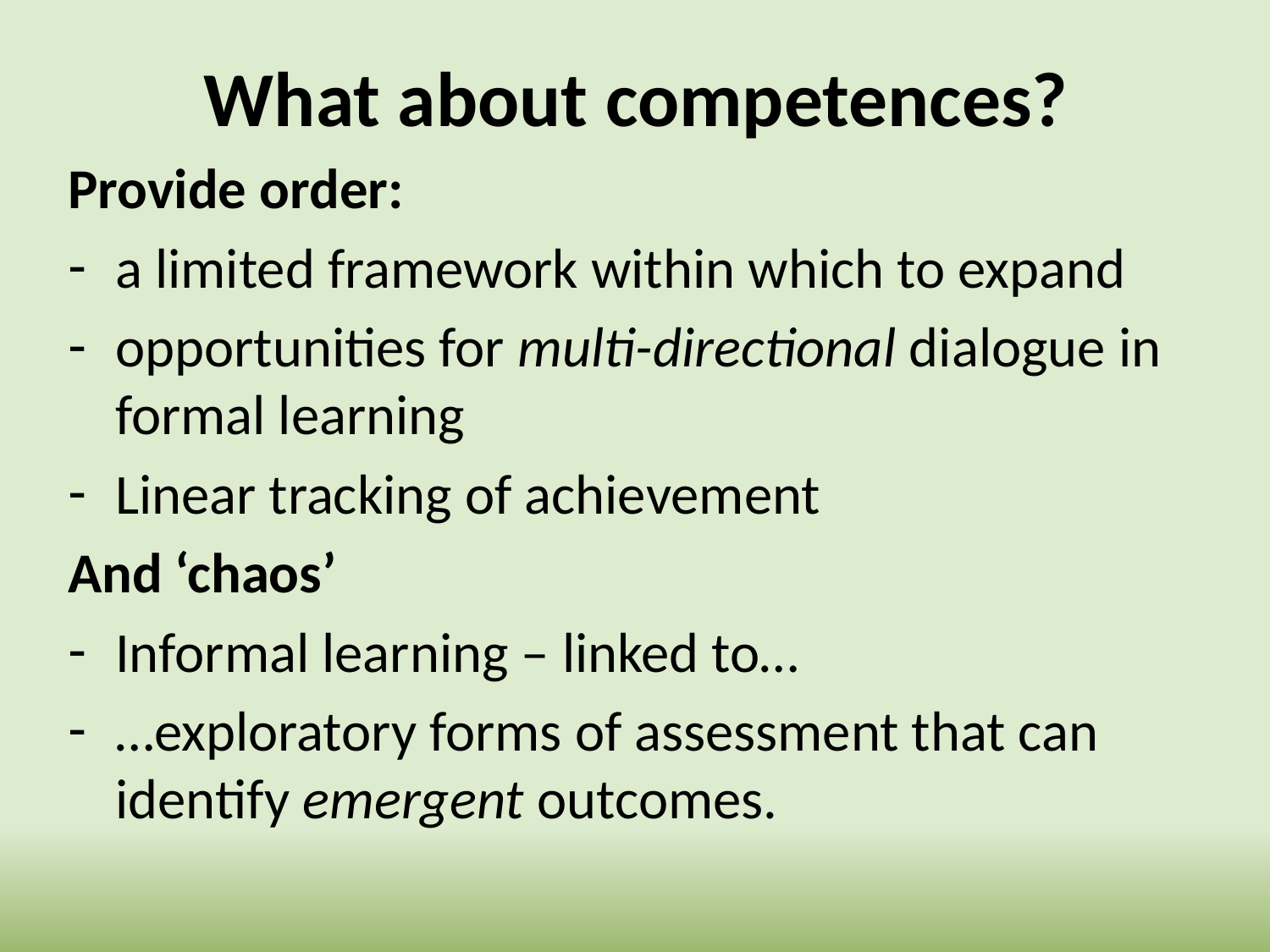

# What about competences?
Provide order:
a limited framework within which to expand
opportunities for multi-directional dialogue in formal learning
Linear tracking of achievement
And ‘chaos’
Informal learning – linked to…
…exploratory forms of assessment that can identify emergent outcomes.